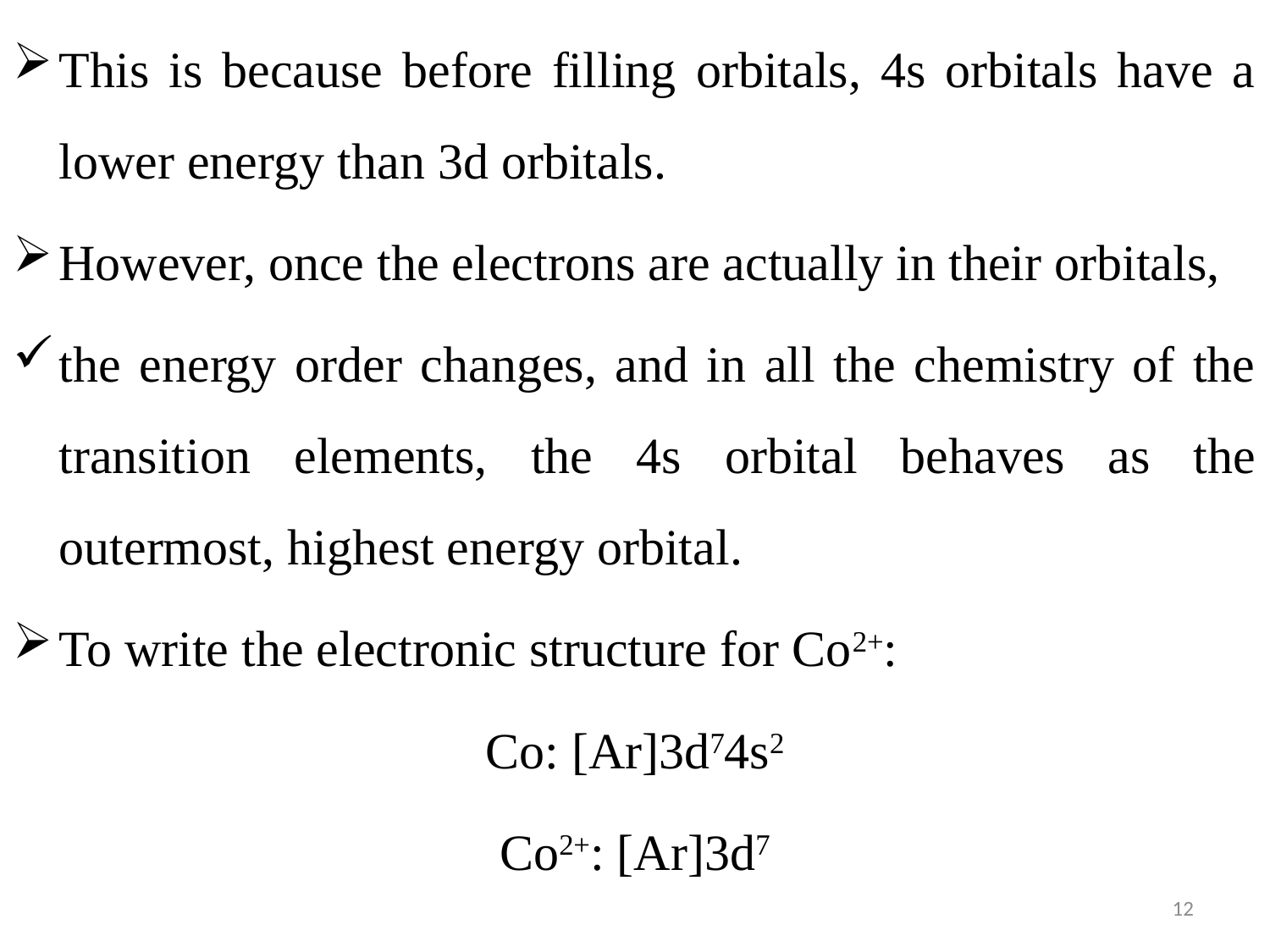

This is because before filling orbitals, 4s orbitals have a lower energy than 3d orbitals.
However, once the electrons are actually in their orbitals,
the energy order changes, and in all the chemistry of the transition elements, the 4s orbital behaves as the outermost, highest energy orbital.
To write the electronic structure for Co2+:
Co: [Ar]3d74s2
Co2+: [Ar]3d7
12